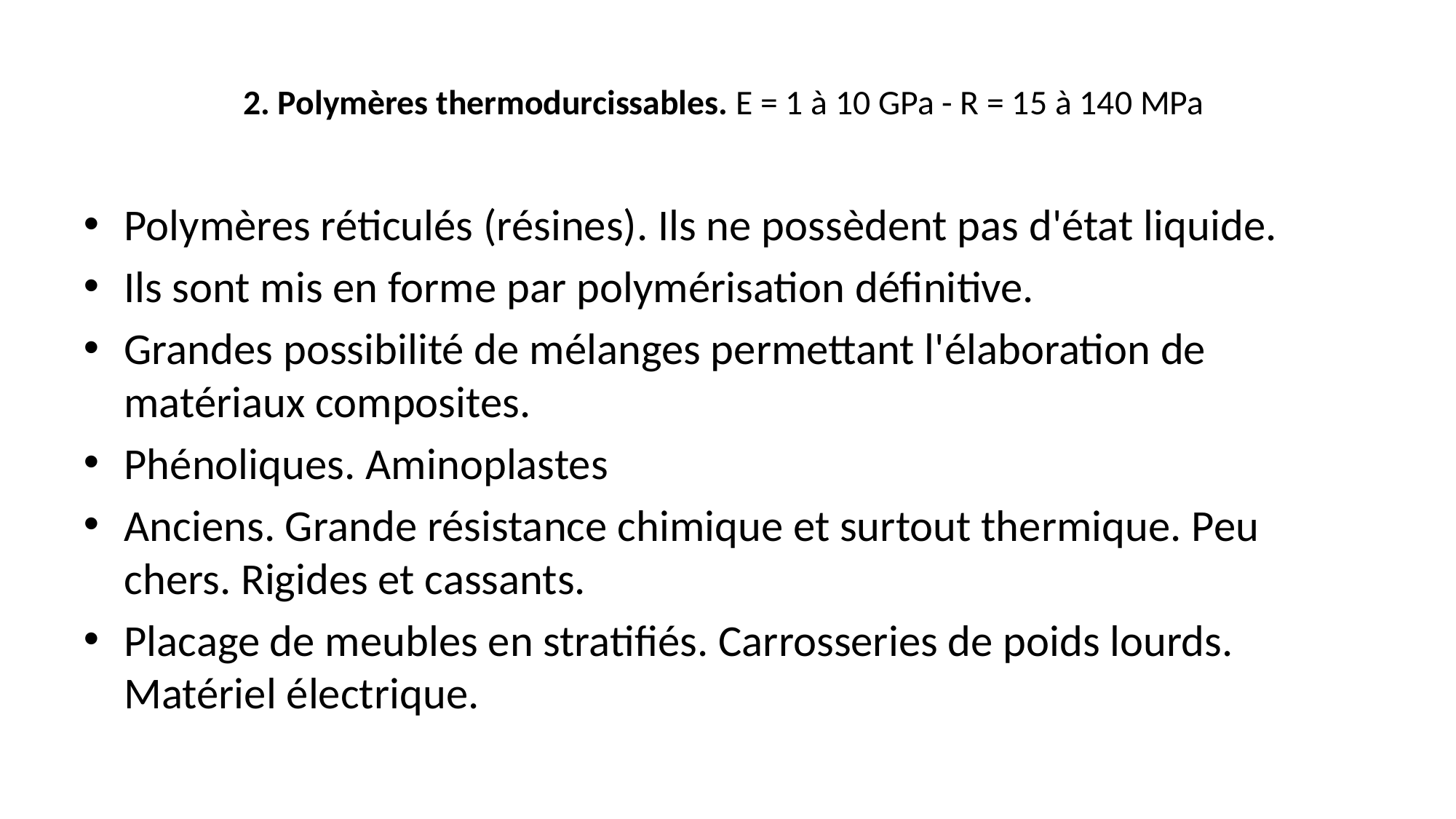

# 2. Polymères thermodurcissables. E = 1 à 10 GPa - R = 15 à 140 MPa
Polymères réticulés (résines). Ils ne possèdent pas d'état liquide.
Ils sont mis en forme par polymérisation définitive.
Grandes possibilité de mélanges permettant l'élaboration de matériaux composites.
Phénoliques. Aminoplastes
Anciens. Grande résistance chimique et surtout thermique. Peu chers. Rigides et cassants.
Placage de meubles en stratifiés. Carrosseries de poids lourds. Matériel électrique.